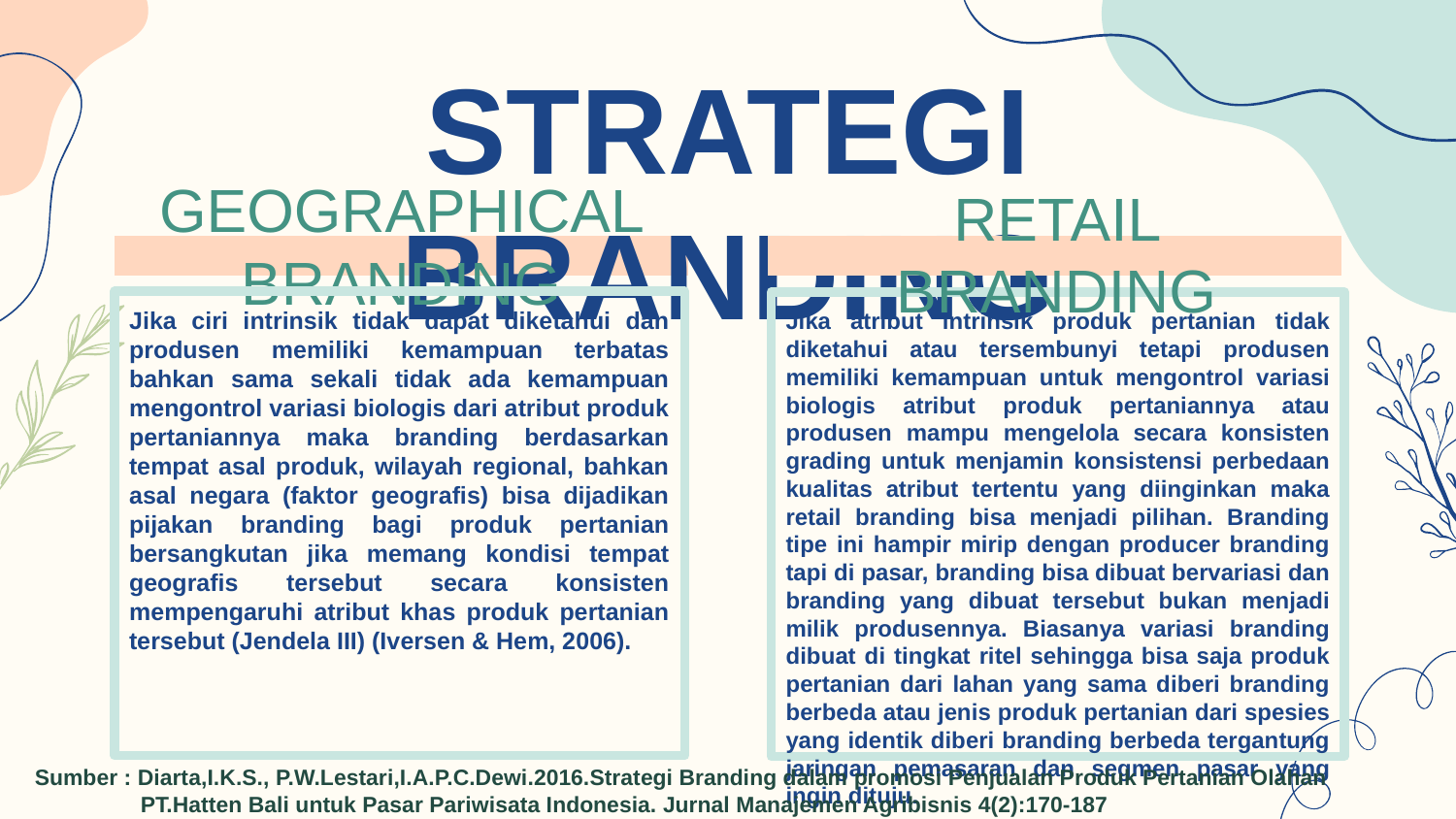

# STRATEGI BRANDING
GEOGRAPHICAL BRANDING
RETAIL BRANDING

Jika ciri intrinsik tidak dapat diketahui dan produsen memiliki kemampuan terbatas bahkan sama sekali tidak ada kemampuan mengontrol variasi biologis dari atribut produk pertaniannya maka branding berdasarkan tempat asal produk, wilayah regional, bahkan asal negara (faktor geografis) bisa dijadikan pijakan branding bagi produk pertanian bersangkutan jika memang kondisi tempat geografis tersebut secara konsisten mempengaruhi atribut khas produk pertanian tersebut (Jendela III) (Iversen & Hem, 2006).
Jika atribut intrinsik produk pertanian tidak diketahui atau tersembunyi tetapi produsen memiliki kemampuan untuk mengontrol variasi biologis atribut produk pertaniannya atau produsen mampu mengelola secara konsisten grading untuk menjamin konsistensi perbedaan kualitas atribut tertentu yang diinginkan maka retail branding bisa menjadi pilihan. Branding tipe ini hampir mirip dengan producer branding tapi di pasar, branding bisa dibuat bervariasi dan branding yang dibuat tersebut bukan menjadi milik produsennya. Biasanya variasi branding dibuat di tingkat ritel sehingga bisa saja produk pertanian dari lahan yang sama diberi branding berbeda atau jenis produk pertanian dari spesies yang identik diberi branding berbeda tergantung jaringan pemasaran dan segmen pasar yang ingin dituju.
Sumber : Diarta,I.K.S., P.W.Lestari,I.A.P.C.Dewi.2016.Strategi Branding dalam promosi Penjualan Produk Pertanian Olahan
 PT.Hatten Bali untuk Pasar Pariwisata Indonesia. Jurnal Manajemen Agribisnis 4(2):170-187